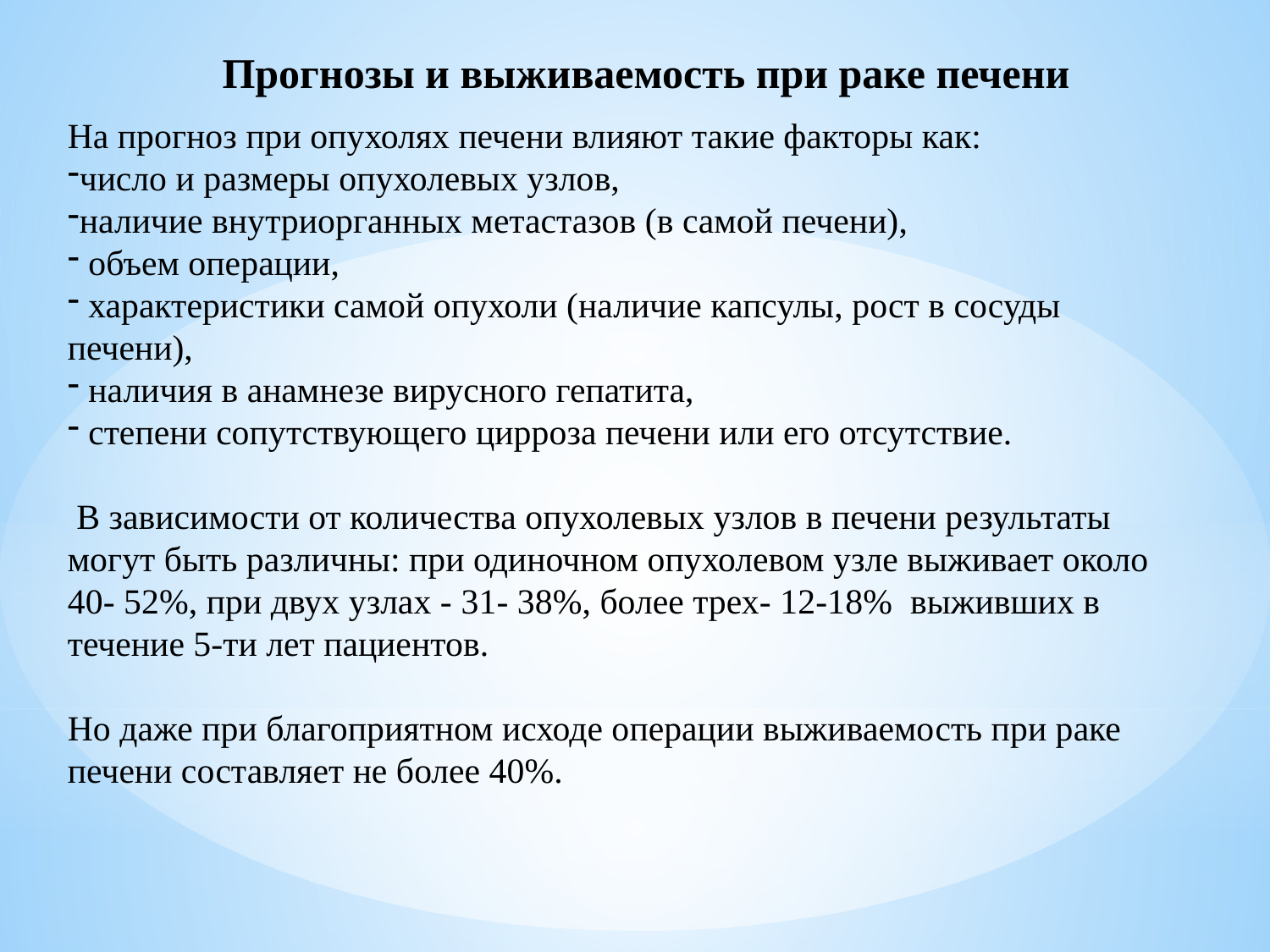

Прогнозы и выживаемость при раке печени
На прогноз при опухолях печени влияют такие факторы как:
число и размеры опухолевых узлов,
наличие внутриорганных метастазов (в самой печени),
 объем операции,
 характеристики самой опухоли (наличие капсулы, рост в сосуды печени),
 наличия в анамнезе вирусного гепатита,
 степени сопутствующего цирроза печени или его отсутствие.

 В зависимости от количества опухолевых узлов в печени результаты  могут быть различны: при одиночном опухолевом узле выживает около 40- 52%, при двух узлах - 31- 38%, более трех- 12-18%  выживших в течение 5-ти лет пациентов.
Но даже при благоприятном исходе операции выживаемость при раке печени составляет не более 40%.